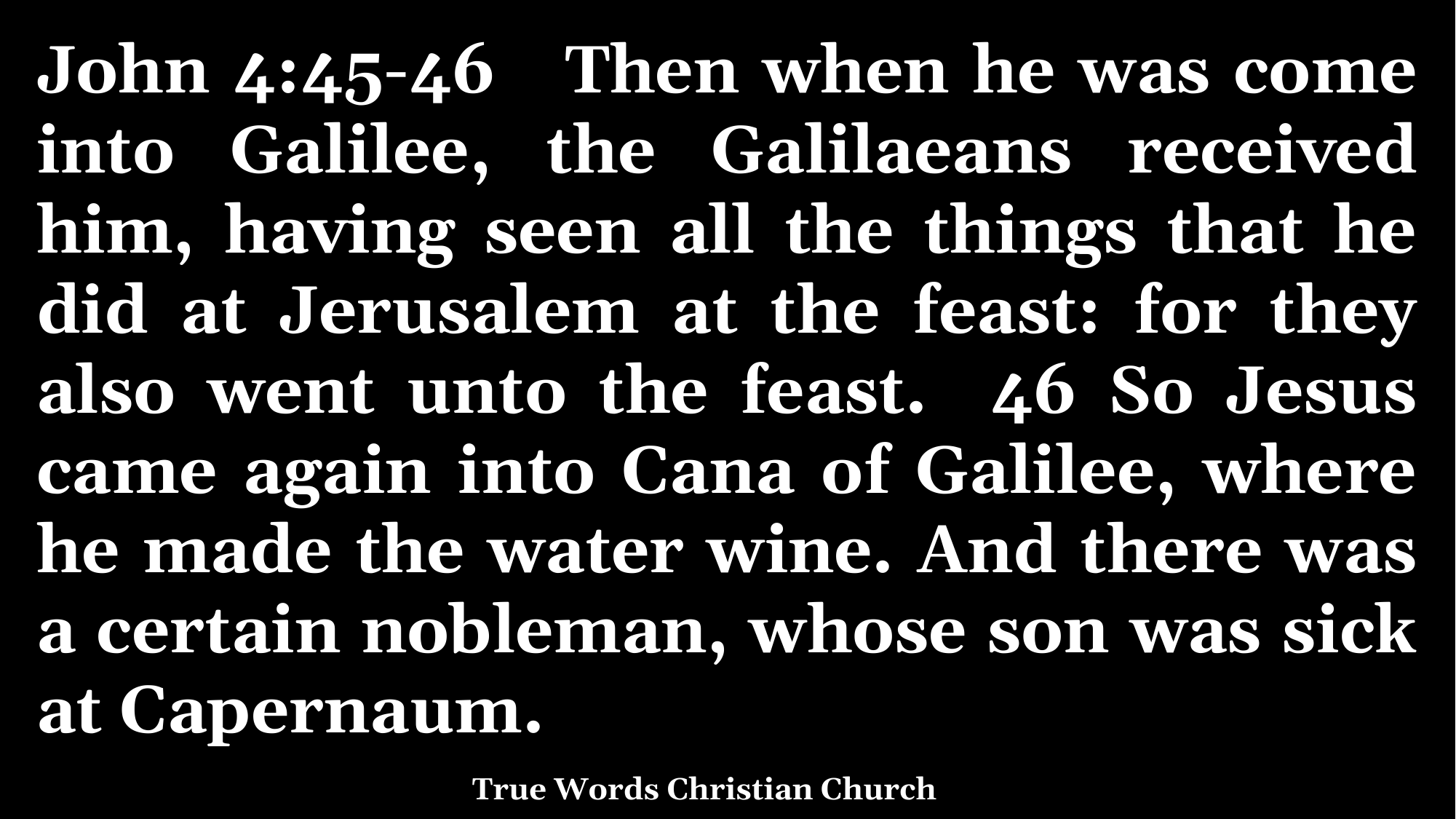

John 4:45-46   Then when he was come into Galilee, the Galilaeans received him, having seen all the things that he did at Jerusalem at the feast: for they also went unto the feast.  46 So Jesus came again into Cana of Galilee, where he made the water wine. And there was a certain nobleman, whose son was sick at Capernaum.
True Words Christian Church